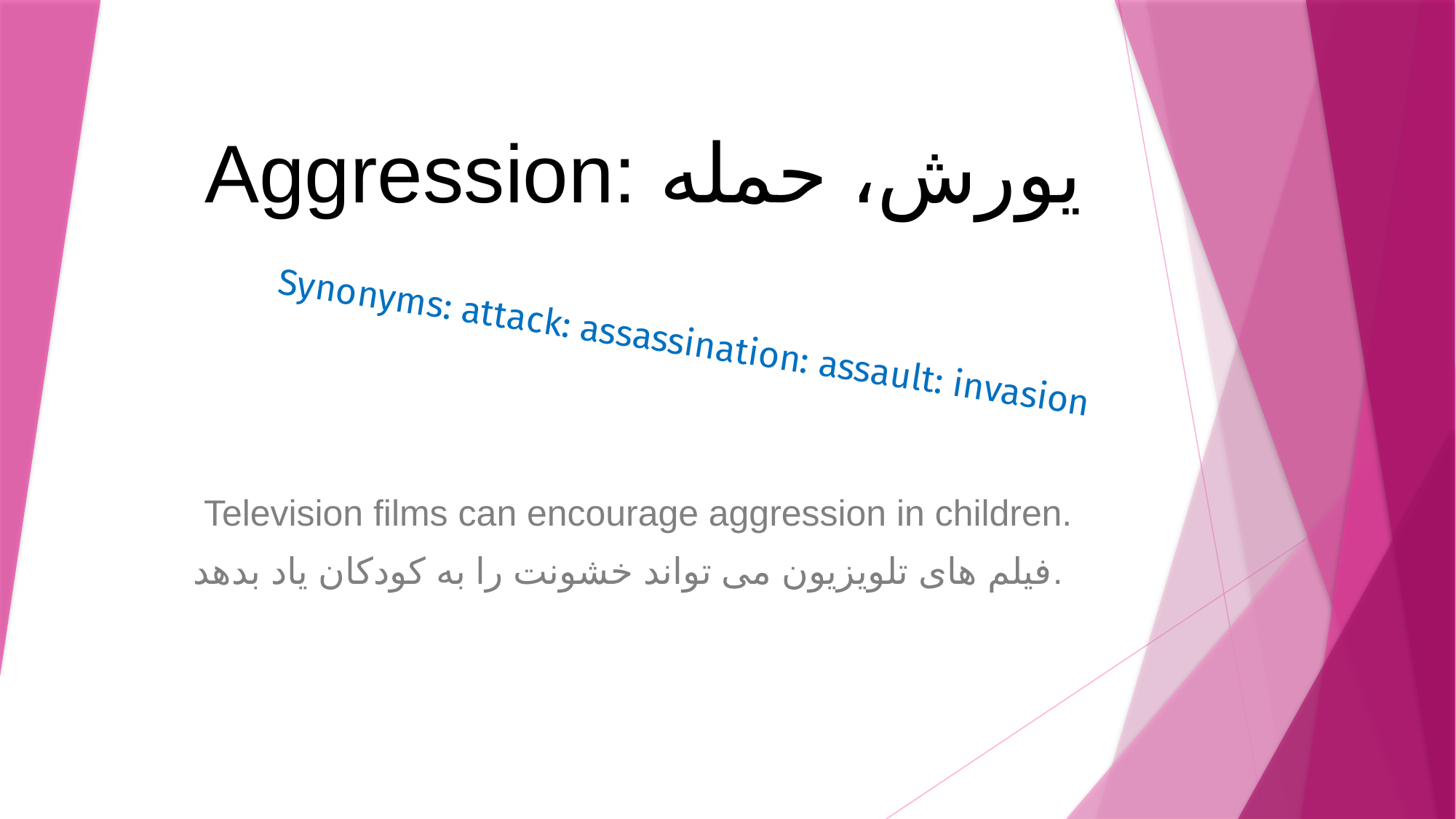

# Aggression: یورش، حمله
Synonyms: attack: assassination: assault: invasion
Television films can encourage aggression in children.
فیلم های تلویزیون می تواند خشونت را به کودکان یاد بدهد.